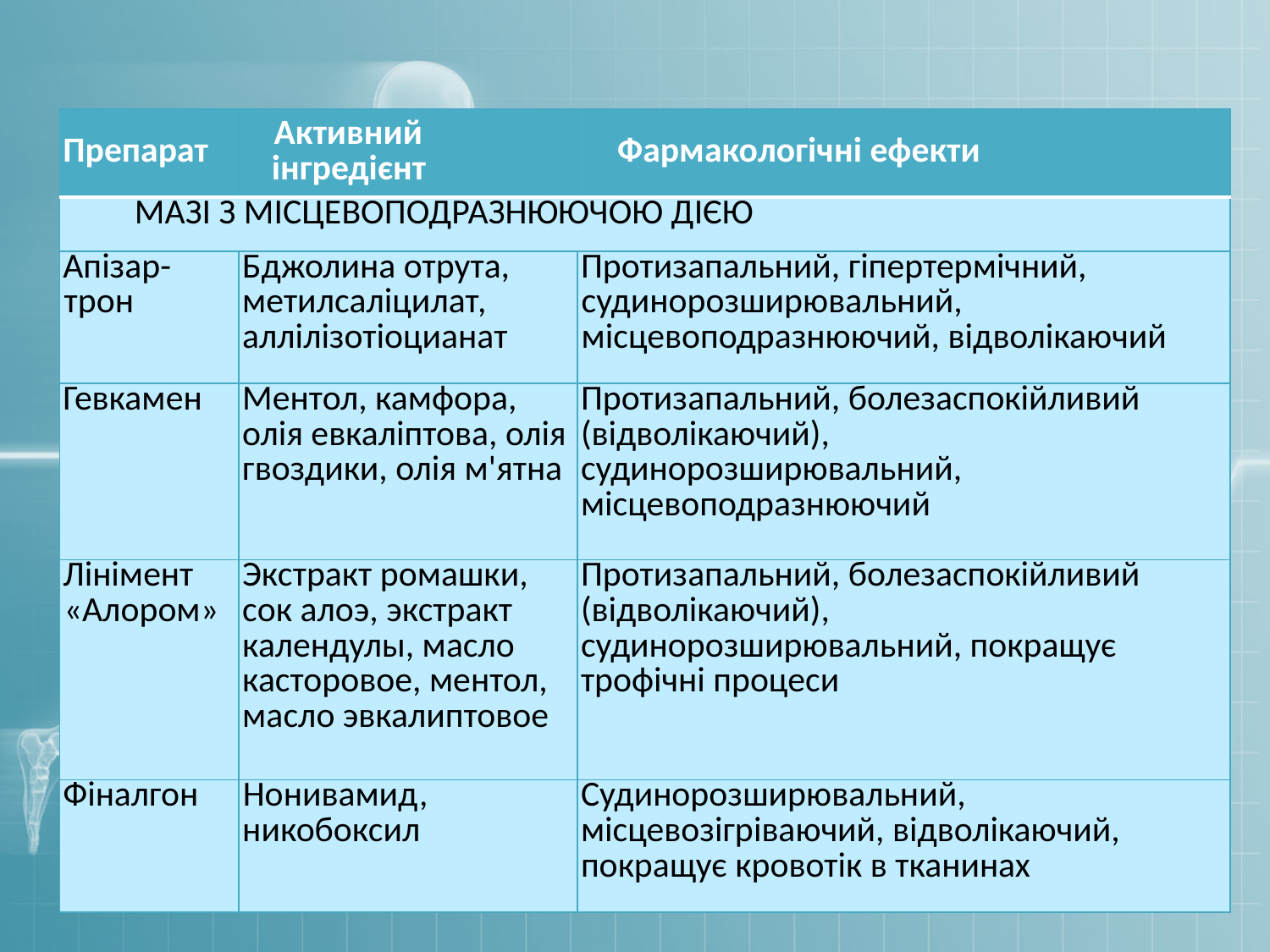

| Препарат | Активний інгредієнт | Фармакологічні ефекти |
| --- | --- | --- |
| МАЗІ З МІСЦЕВОПОДРАЗНЮЮЧОЮ ДІЄЮ |  |  |
| Апізар-трон | Бджолина отрута, метилсаліцилат, аллілізотіоцианат | Протизапальний, гіпертермічний, судинорозширювальний, місцевоподразнюючий, відволікаючий |
| Гевкамен | Ментол, камфора, олія евкаліптова, олія гвоздики, олія м'ятна | Протизапальний, болезаспокійливий (відволікаючий), судинорозширювальний, місцевоподразнюючий |
| Лінімент «Алором» | Экстракт ромашки, сок алоэ, экстракт календулы, масло касторовое, ментол, масло эвкалиптовое | Протизапальний, болезаспокійливий (відволікаючий), судинорозширювальний, покращує трофічні процеси |
| Фіналгон | Нонивамид, никобоксил | Судинорозширювальний, місцевозігріваючий, відволікаючий, покращує кровотік в тканинах |